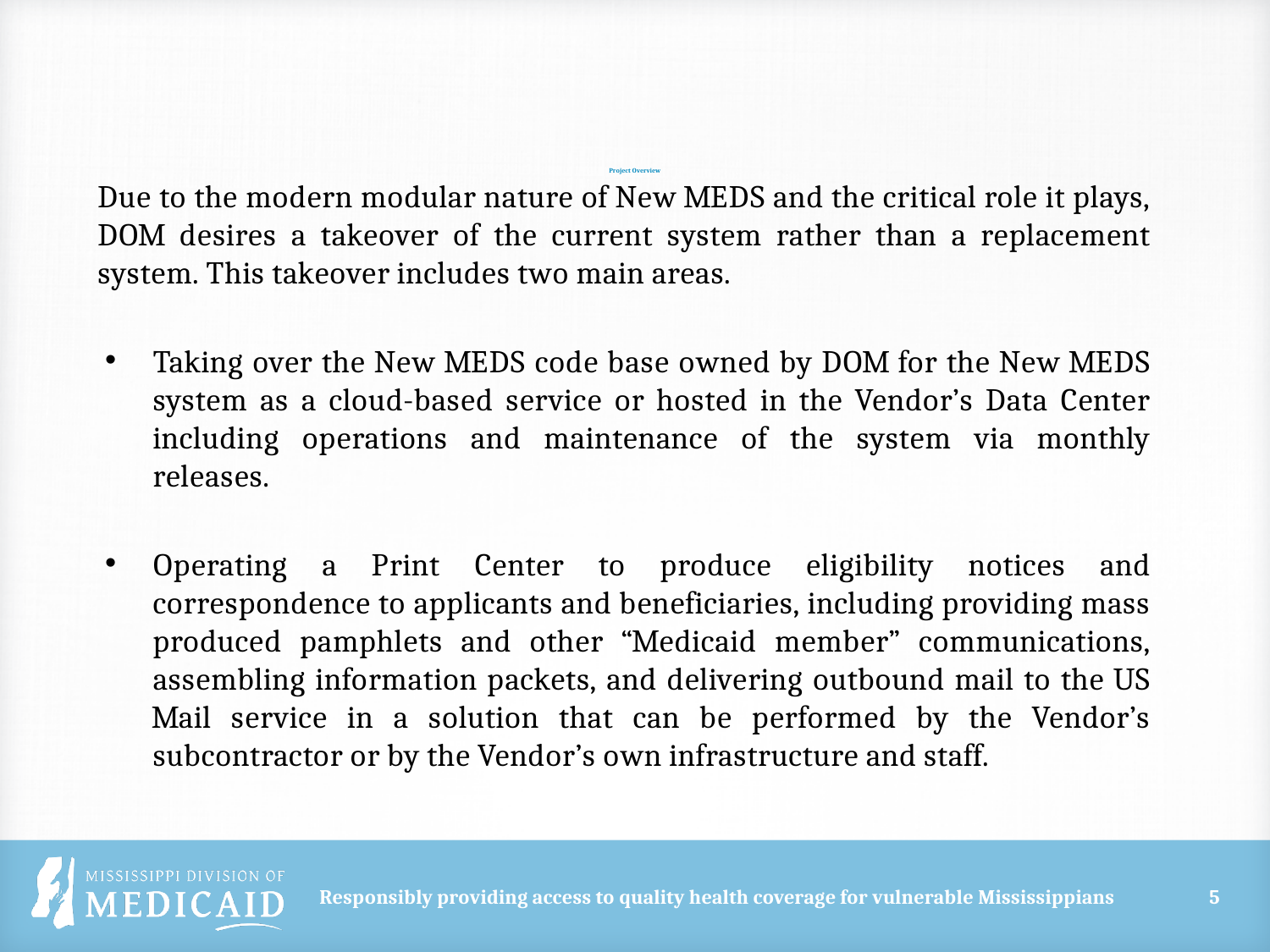

# Project Overview
Due to the modern modular nature of New MEDS and the critical role it plays, DOM desires a takeover of the current system rather than a replacement system. This takeover includes two main areas.

Taking over the New MEDS code base owned by DOM for the New MEDS system as a cloud-based service or hosted in the Vendor’s Data Center including operations and maintenance of the system via monthly releases.

Operating a Print Center to produce eligibility notices and correspondence to applicants and beneficiaries, including providing mass produced pamphlets and other “Medicaid member” communications, assembling information packets, and delivering outbound mail to the US Mail service in a solution that can be performed by the Vendor’s subcontractor or by the Vendor’s own infrastructure and staff.